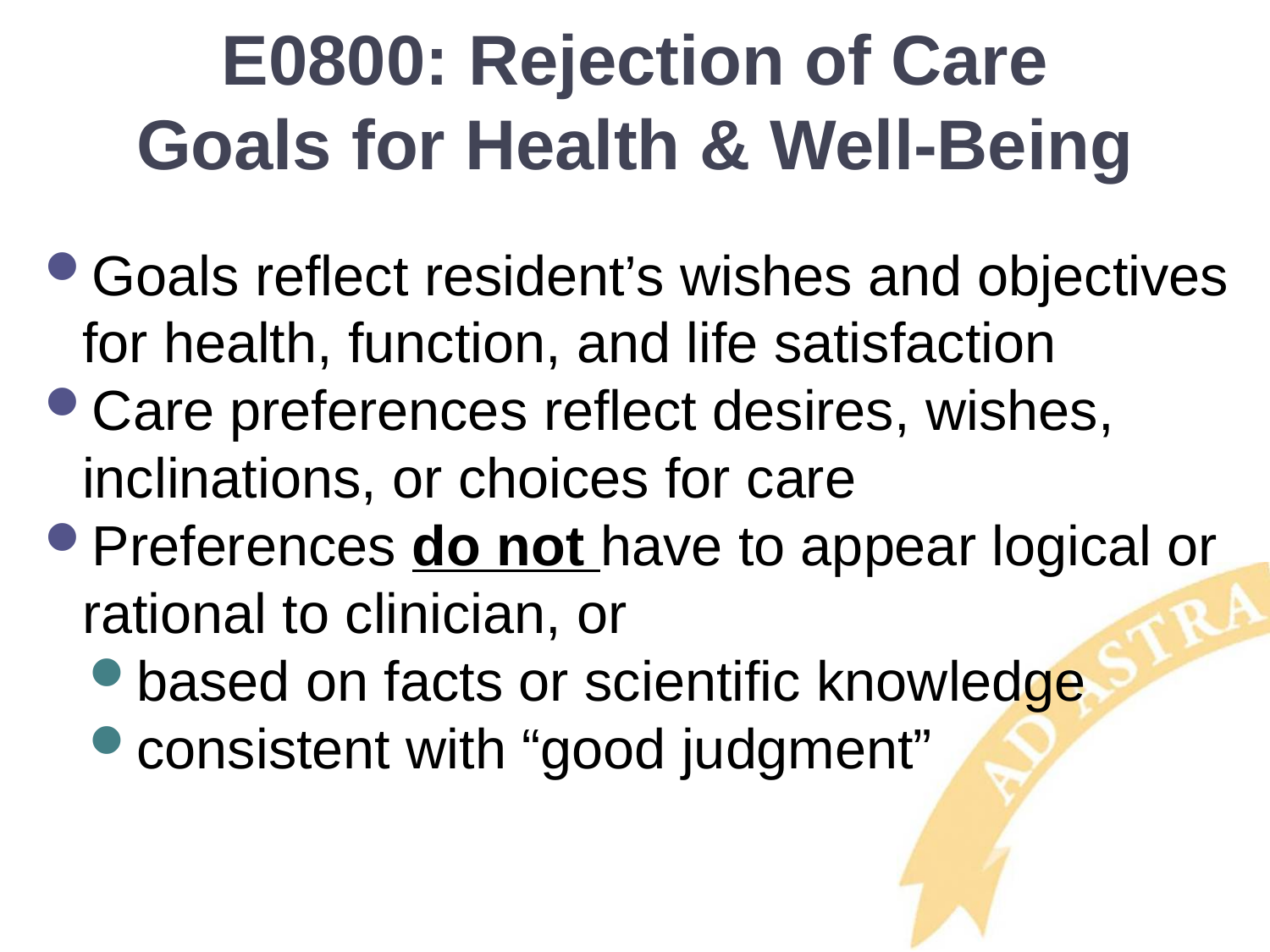

# E0800: Rejection of Care Goals for Health & Well-Being
Goals reflect resident’s wishes and objectives
for health, function, and life satisfaction
Care preferences reflect desires, wishes, inclinations, or choices for care
Preferences do not have to appear logical or rational to clinician, or
based on facts or scientific knowledge
consistent with “good judgment”